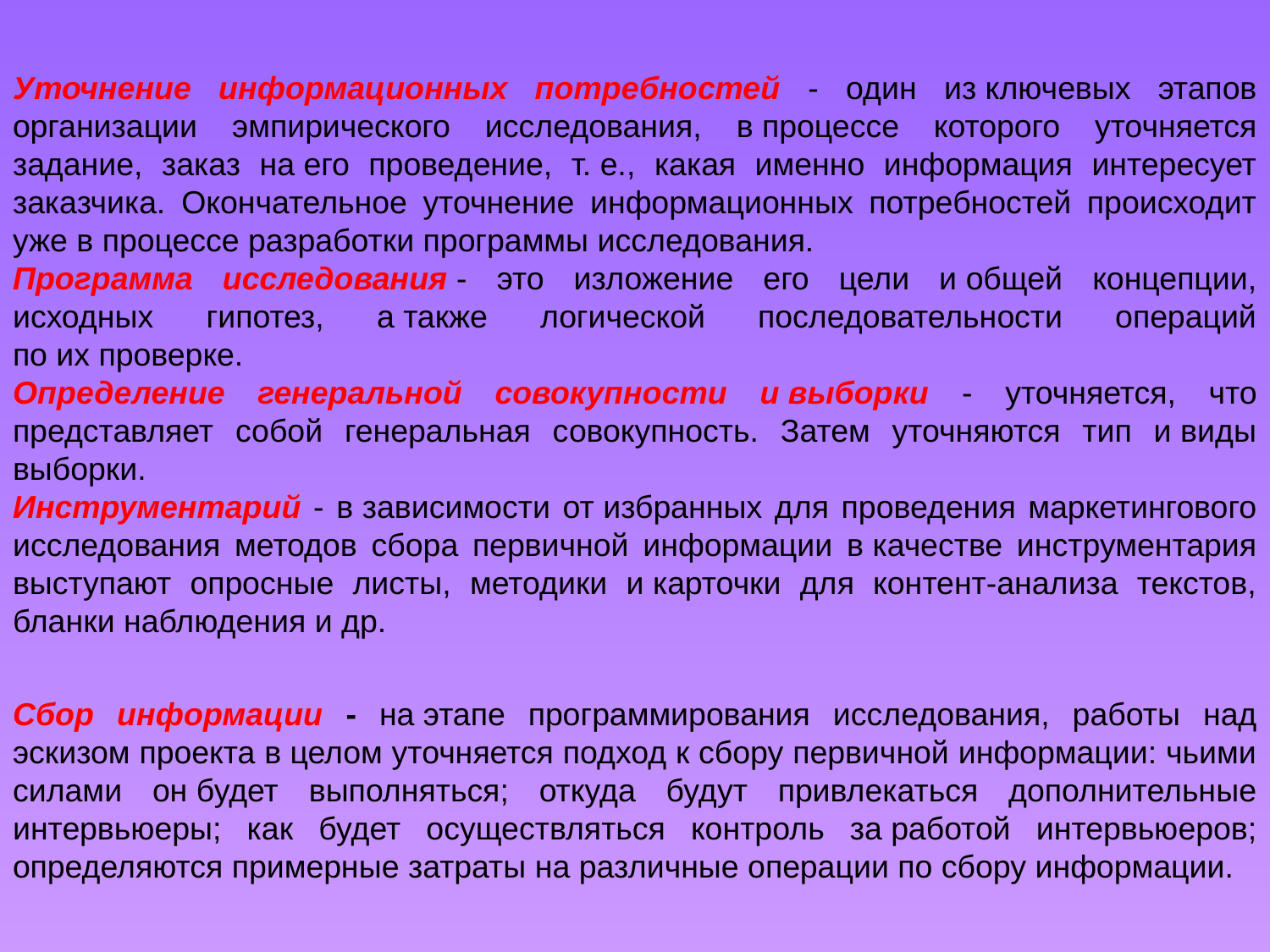

Уточнение информационных потребностей - один из ключевых этапов организации эмпирического исследования, в процессе которого уточняется задание, заказ на его проведение, т. е., какая именно информация интересует заказчика. Окончательное уточнение информационных потребностей происходит уже в процессе разработки программы исследования.
Программа исследования - это изложение его цели и общей концепции, исходных гипотез, а также логической последовательности операций по их проверке.
Определение генеральной совокупности и выборки - уточняется, что представляет собой генеральная совокупность. Затем уточняются тип и виды выборки.
Инструментарий - в зависимости от избранных для проведения маркетингового исследования методов сбора первичной информации в качестве инструментария выступают опросные листы, методики и карточки для контент-анализа текстов, бланки наблюдения и др.
Сбор информации - на этапе программирования исследования, работы над эскизом проекта в целом уточняется подход к сбору первичной информации: чьими силами он будет выполняться; откуда будут привлекаться дополнительные интервьюеры; как будет осуществляться контроль за работой интервьюеров; определяются примерные затраты на различные операции по сбору информации.